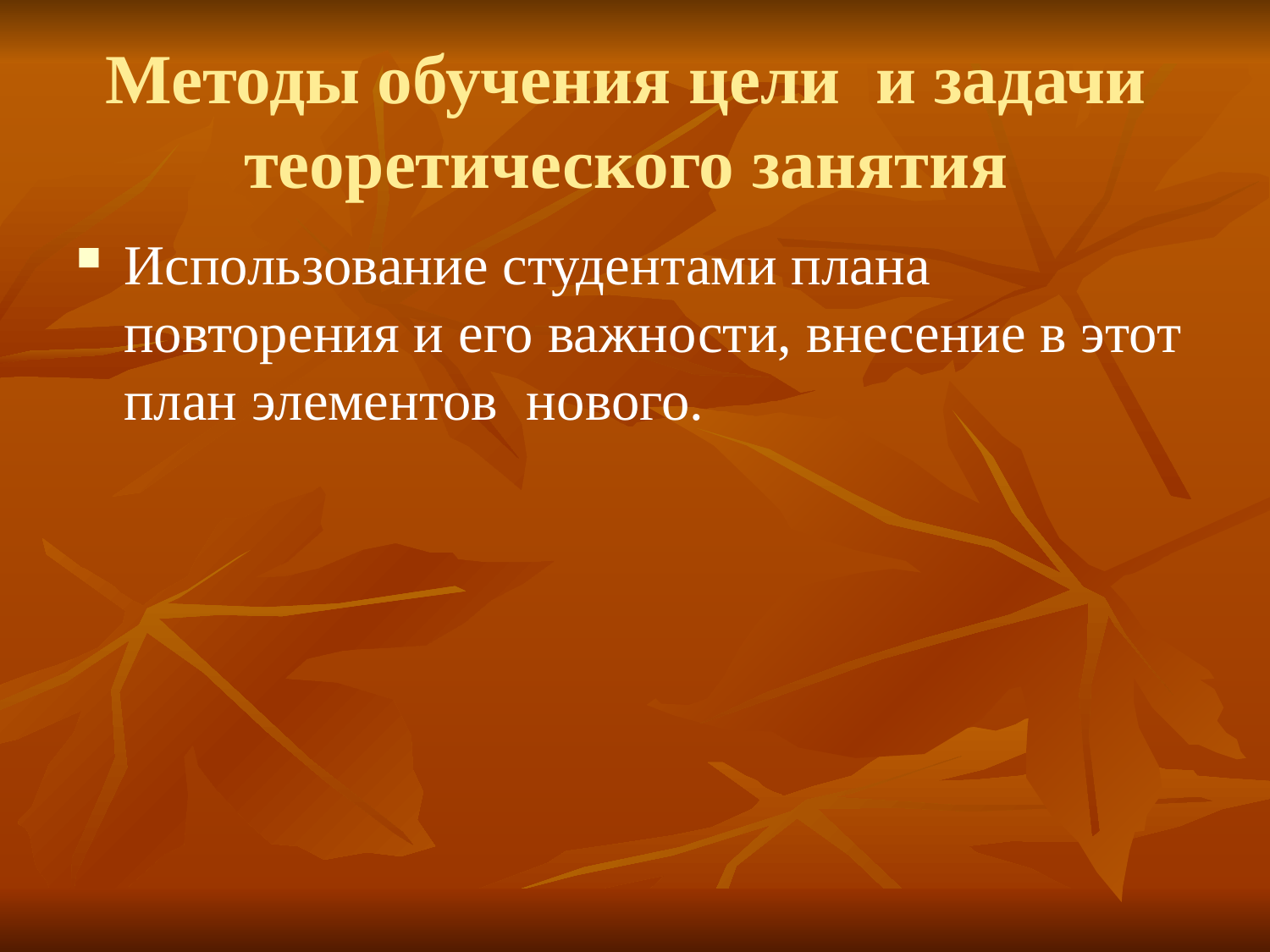

# Методы обучения цели  и задачи  теоретического занятия
Использование студентами плана повторения и его важности, внесение в этот план элементов  нового.